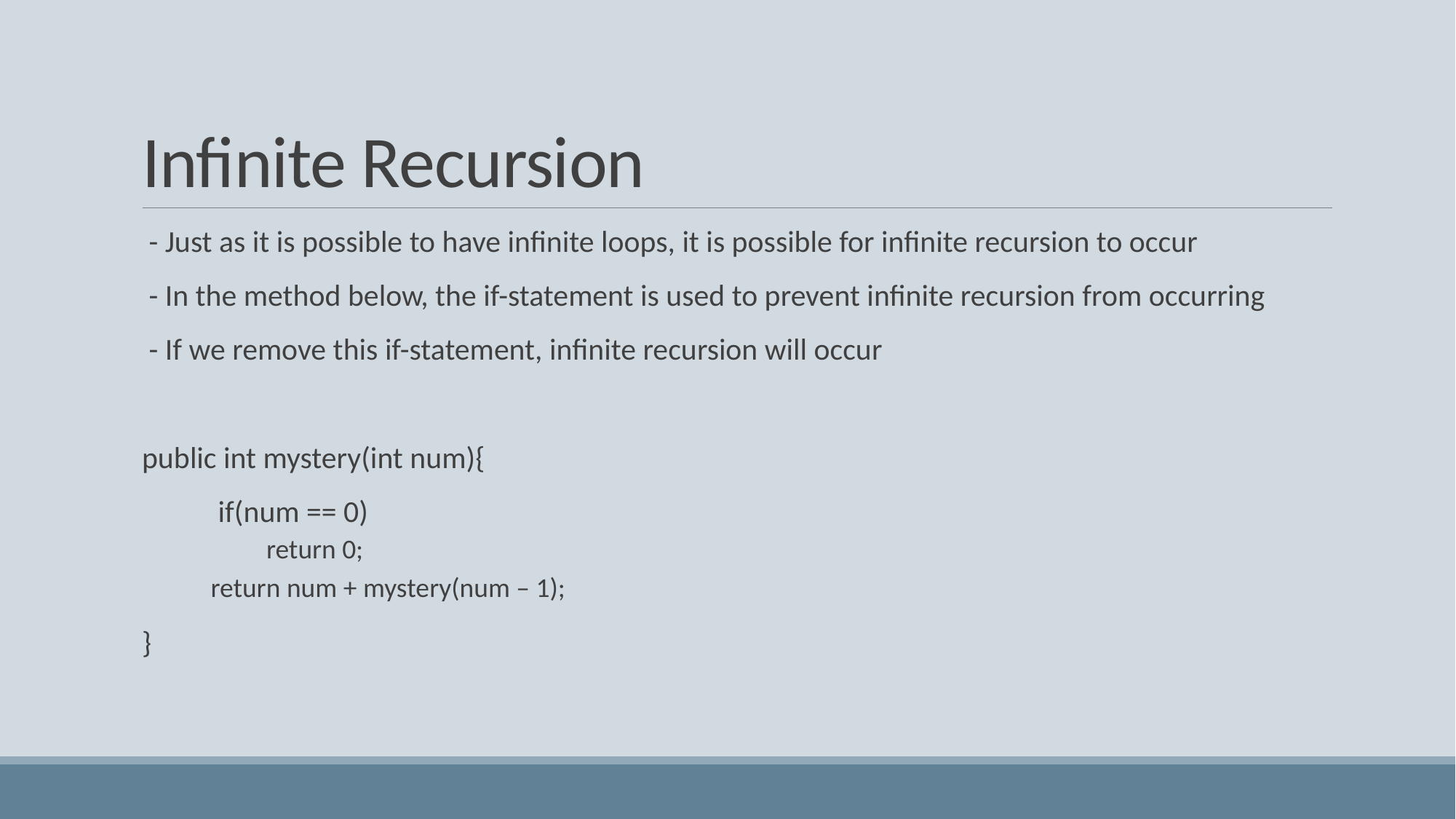

# Infinite Recursion
 - Just as it is possible to have infinite loops, it is possible for infinite recursion to occur
 - In the method below, the if-statement is used to prevent infinite recursion from occurring
 - If we remove this if-statement, infinite recursion will occur

public int mystery(int num){
           if(num == 0)
                  return 0;
         return num + mystery(num – 1);
}